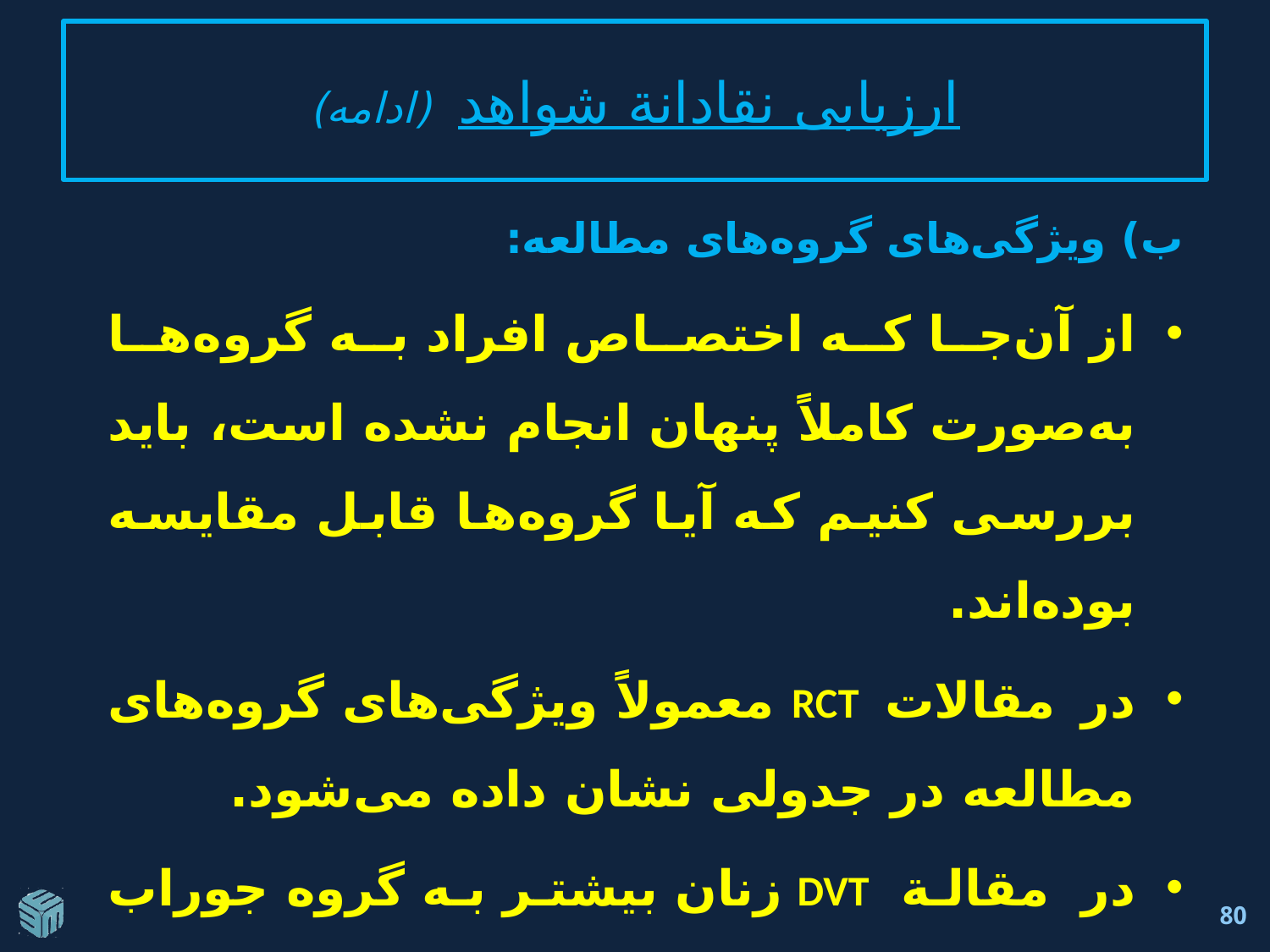

# ارزيابی نقادانة شواهد  (ادامه)
ب) ویژگی‌های گروه‌های مطالعه:
از آن‌جا که اختصاص افراد به گروه‌ها به‌صورت کاملاً پنهان انجام نشده است، بايد بررسی کنیم که آیا گروه‌ها قابل مقایسه بوده‌اند.
در مقالات RCT معمولاً ویژگی‌های گروه‌های مطالعه در جدولی نشان داده می‌شود.
در مقالة DVT زنان بیشتر به گروه جوراب اختصاص داده شده‌اند.
80